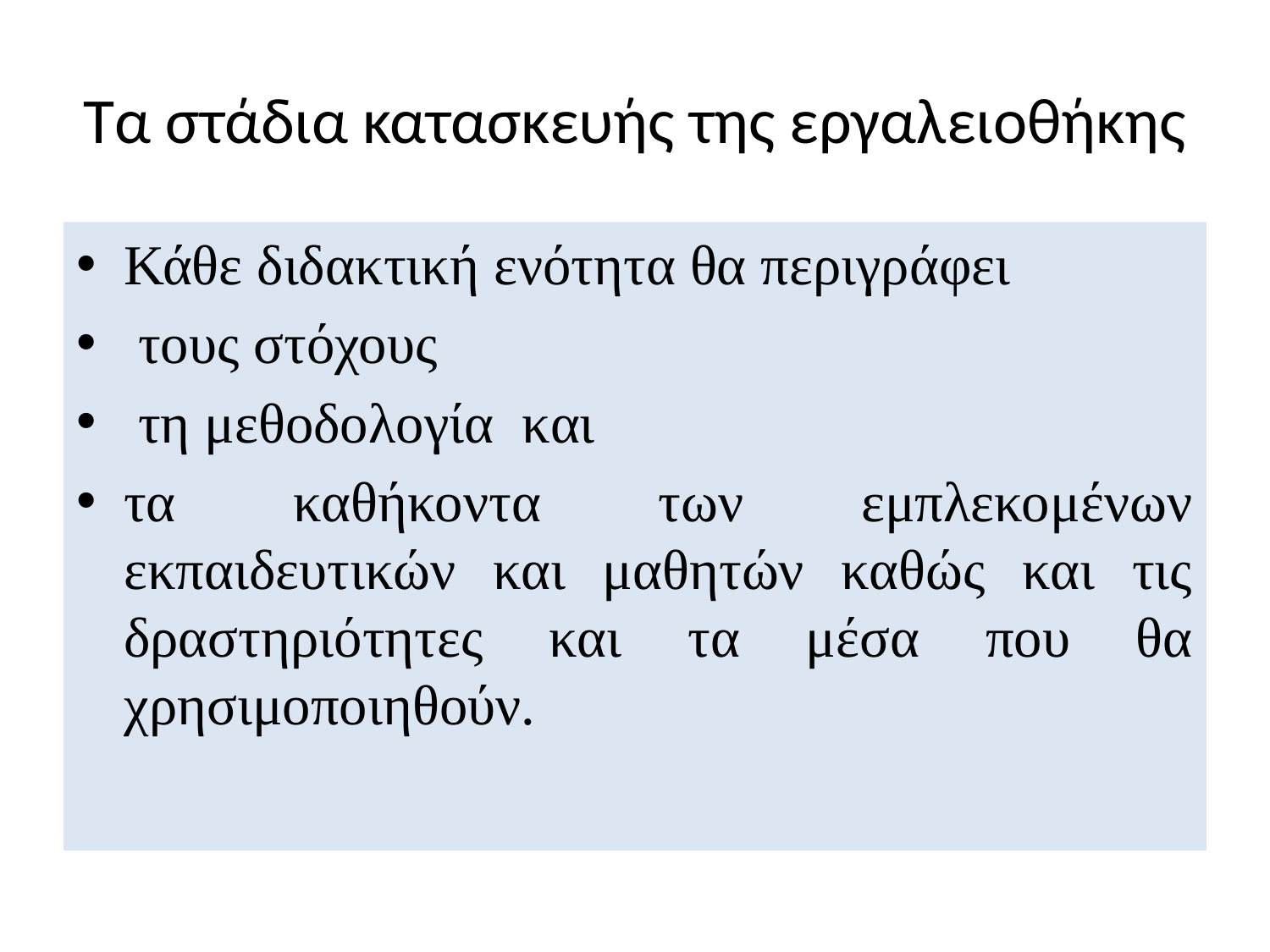

# Τα στάδια κατασκευής της εργαλειοθήκης
Κάθε διδακτική ενότητα θα περιγράφει
 τους στόχους
 τη μεθοδολογία  και
τα καθήκοντα των εμπλεκομένων εκπαιδευτικών και μαθητών καθώς και τις δραστηριότητες και τα μέσα που θα χρησιμοποιηθούν.